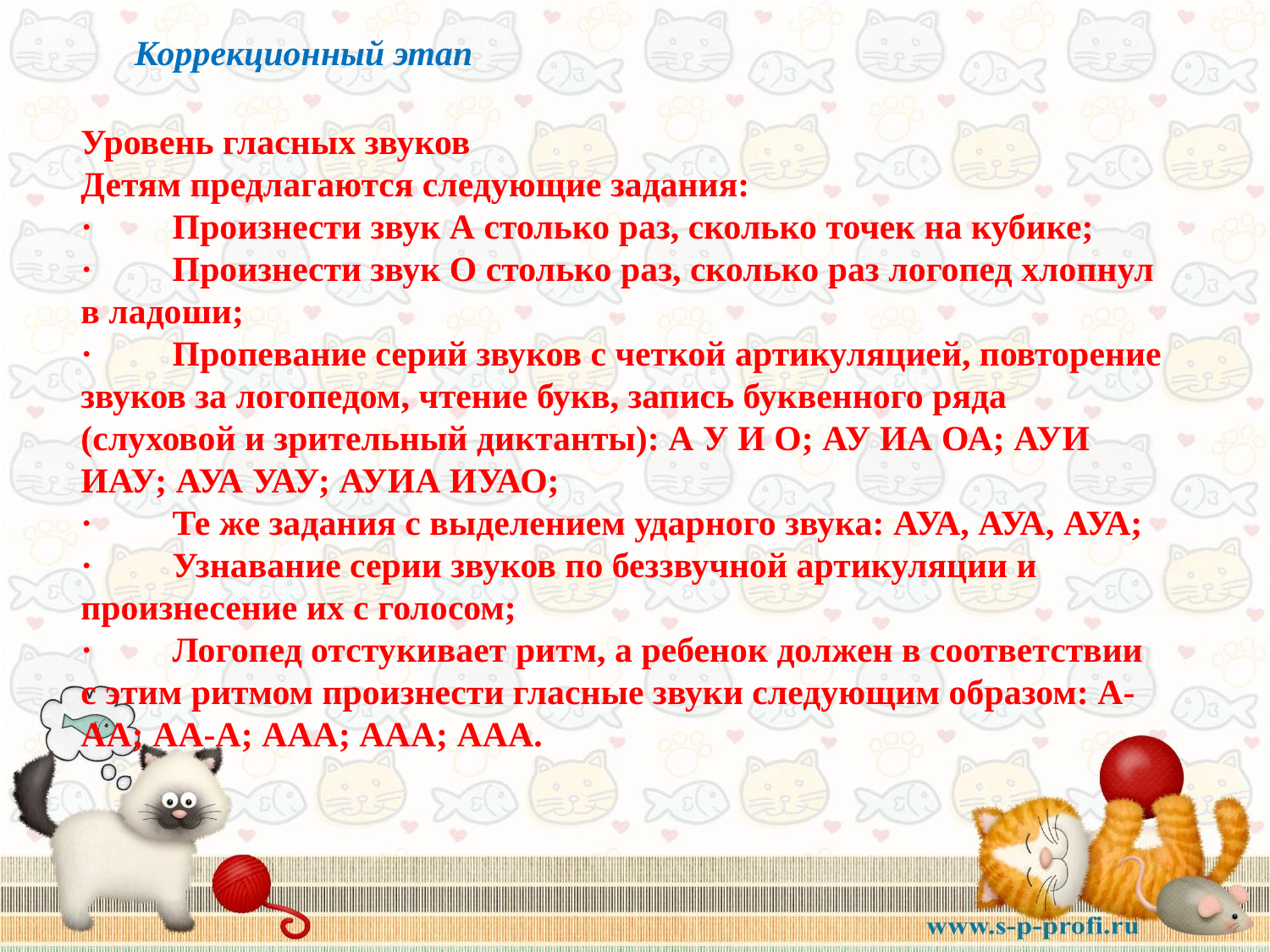

Коррекционный этап
Уровень гласных звуков
Детям предлагаются следующие задания:
·         Произнести звук А столько раз, сколько точек на кубике;
·         Произнести звук О столько раз, сколько раз логопед хлопнул в ладоши;
·         Пропевание серий звуков с четкой артикуляцией, повторение звуков за логопедом, чтение букв, запись буквенного ряда (слуховой и зрительный диктанты): А У И О; АУ ИА ОА; АУИ ИАУ; АУА УАУ; АУИА ИУАО;
·         Те же задания с выделением ударного звука: АУА, АУА, АУА;
·         Узнавание серии звуков по беззвучной артикуляции и произнесение их с голосом;
·         Логопед отстукивает ритм, а ребенок должен в соответствии с этим ритмом произнести гласные звуки следующим образом: А-АА; АА-А; ААА; ААА; ААА.